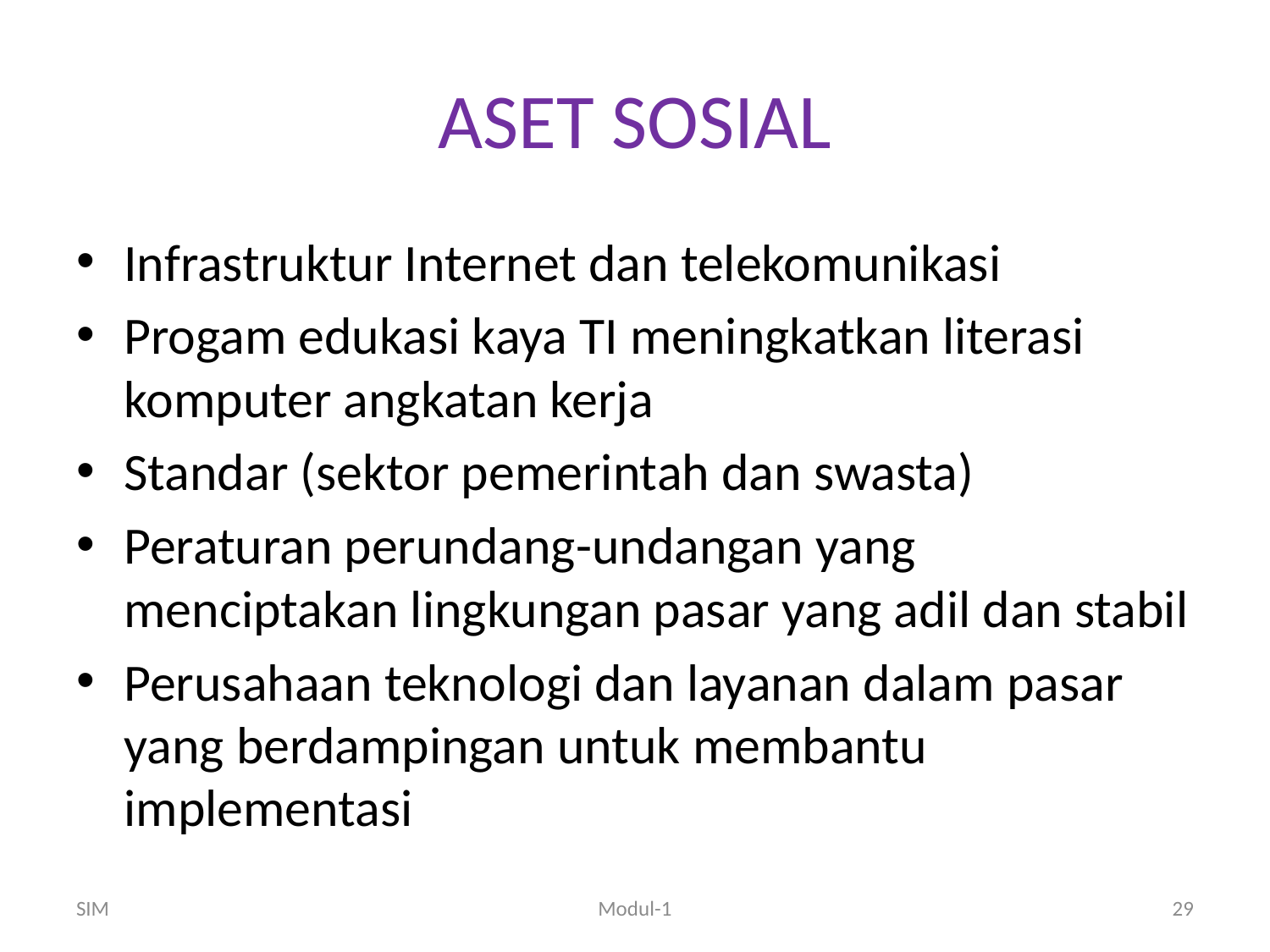

# ASET SOSIAL
Infrastruktur Internet dan telekomunikasi
Progam edukasi kaya TI meningkatkan literasi komputer angkatan kerja
Standar (sektor pemerintah dan swasta)
Peraturan perundang-undangan yang menciptakan lingkungan pasar yang adil dan stabil
Perusahaan teknologi dan layanan dalam pasar yang berdampingan untuk membantu implementasi
SIM
Modul-1
29